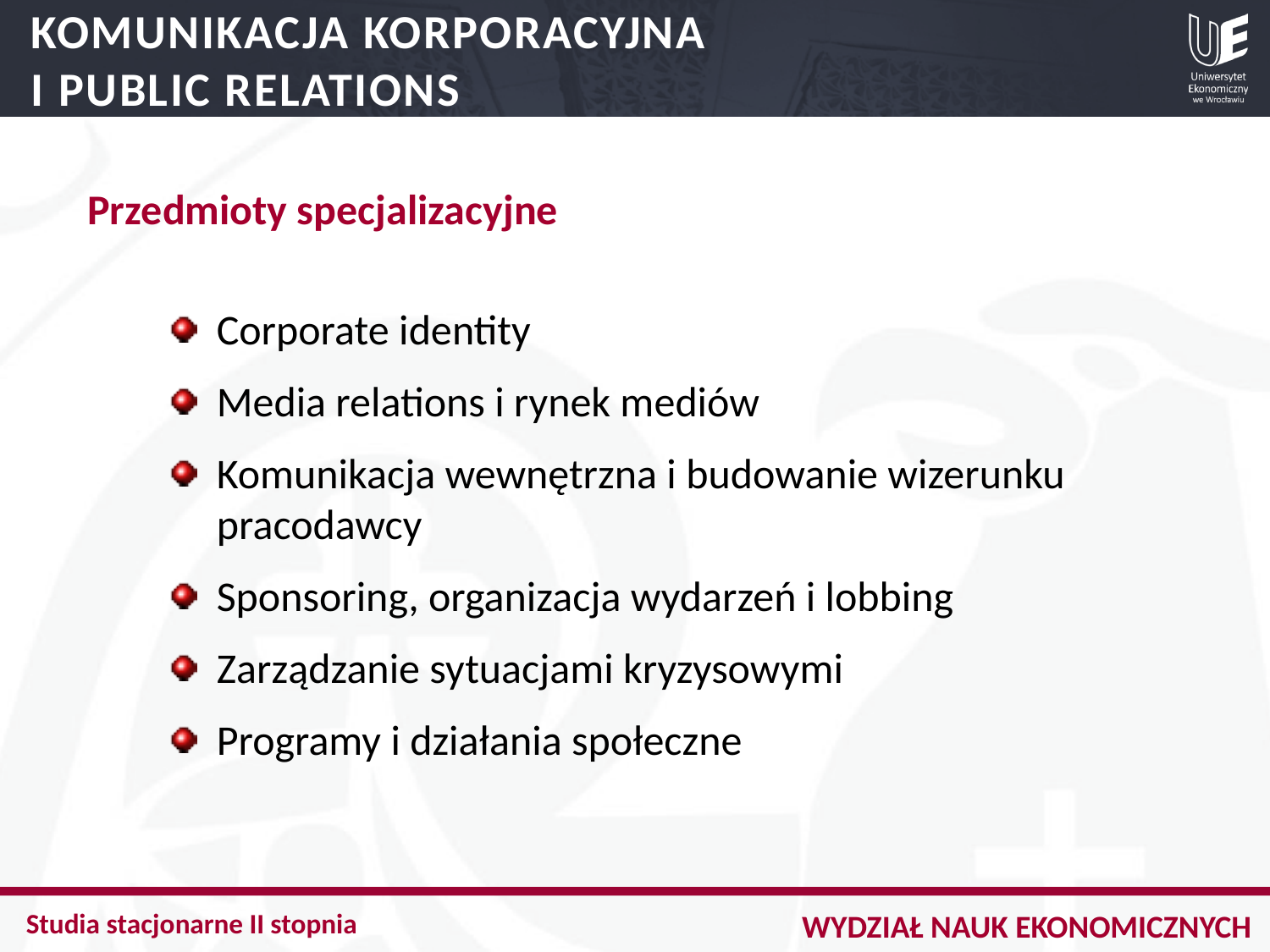

KOMUNIKACJA KORPORACYJNA
I PUBLIC RELATIONS
Przedmioty specjalizacyjne
Corporate identity
Media relations i rynek mediów
Komunikacja wewnętrzna i budowanie wizerunku pracodawcy
Sponsoring, organizacja wydarzeń i lobbing
Zarządzanie sytuacjami kryzysowymi
Programy i działania społeczne